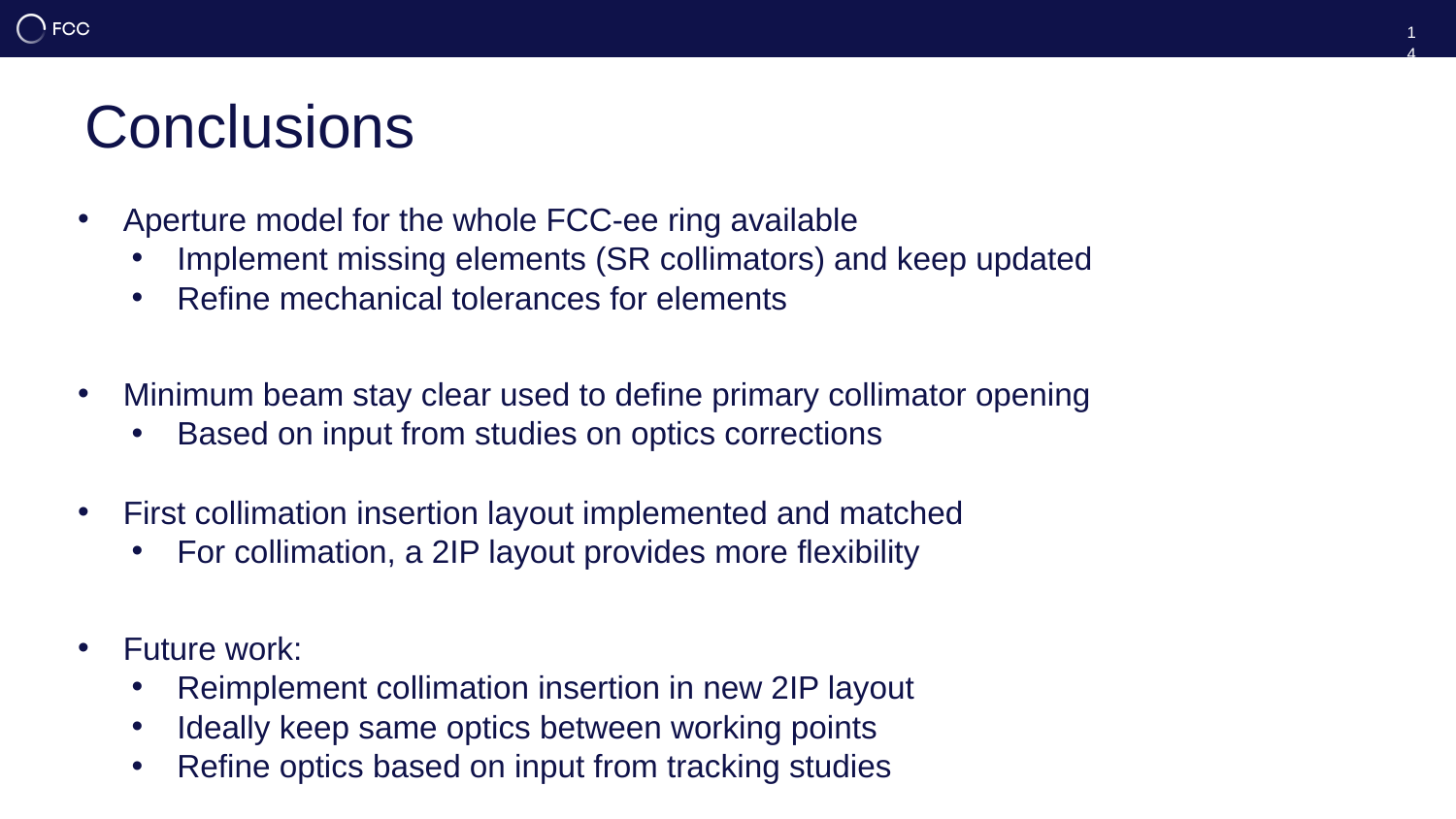

14
# Conclusions
Aperture model for the whole FCC-ee ring available
Implement missing elements (SR collimators) and keep updated
Refine mechanical tolerances for elements

Minimum beam stay clear used to define primary collimator opening
Based on input from studies on optics corrections

First collimation insertion layout implemented and matched
For collimation, a 2IP layout provides more flexibility

Future work:
Reimplement collimation insertion in new 2IP layout
Ideally keep same optics between working points
Refine optics based on input from tracking studies